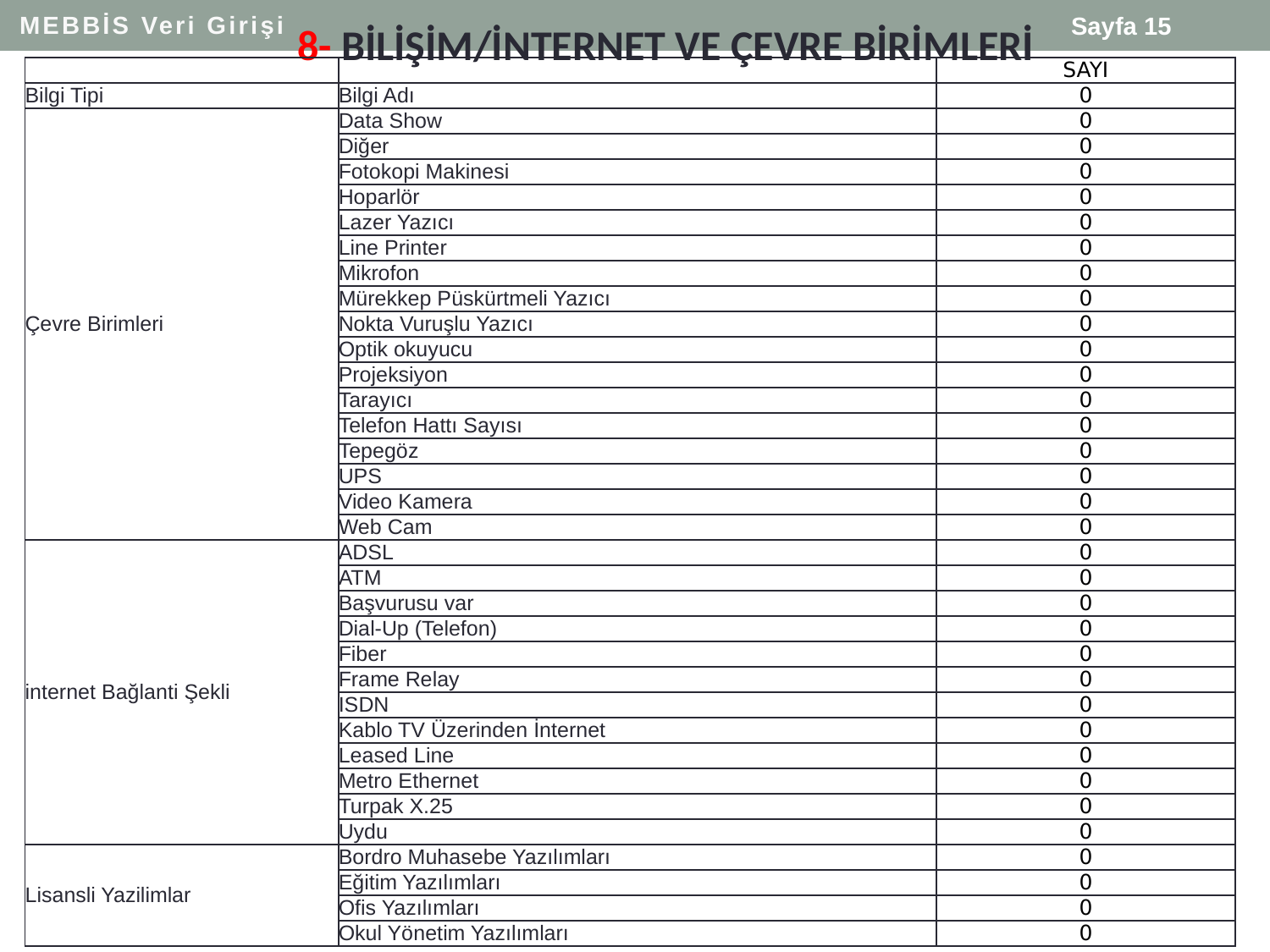

8- BİLİŞİM/İNTERNET VE ÇEVRE BİRİMLERİ
Sayfa 15
MEBBİS Veri Girişi
|  |  | SAYI |
| --- | --- | --- |
| Bilgi Tipi | Bilgi Adı | 0 |
| Çevre Birimleri | Data Show | 0 |
|  | Diğer | 0 |
|  | Fotokopi Makinesi | 0 |
|  | Hoparlör | 0 |
|  | Lazer Yazıcı | 0 |
|  | Line Printer | 0 |
|  | Mikrofon | 0 |
|  | Mürekkep Püskürtmeli Yazıcı | 0 |
|  | Nokta Vuruşlu Yazıcı | 0 |
|  | Optik okuyucu | 0 |
|  | Projeksiyon | 0 |
|  | Tarayıcı | 0 |
|  | Telefon Hattı Sayısı | 0 |
|  | Tepegöz | 0 |
|  | UPS | 0 |
|  | Video Kamera | 0 |
|  | Web Cam | 0 |
| internet Bağlanti Şekli | ADSL | 0 |
|  | ATM | 0 |
|  | Başvurusu var | 0 |
|  | Dial-Up (Telefon) | 0 |
|  | Fiber | 0 |
|  | Frame Relay | 0 |
|  | ISDN | 0 |
|  | Kablo TV Üzerinden İnternet | 0 |
|  | Leased Line | 0 |
|  | Metro Ethernet | 0 |
|  | Turpak X.25 | 0 |
|  | Uydu | 0 |
| Lisansli Yazilimlar | Bordro Muhasebe Yazılımları | 0 |
|  | Eğitim Yazılımları | 0 |
|  | Ofis Yazılımları | 0 |
|  | Okul Yönetim Yazılımları | 0 |